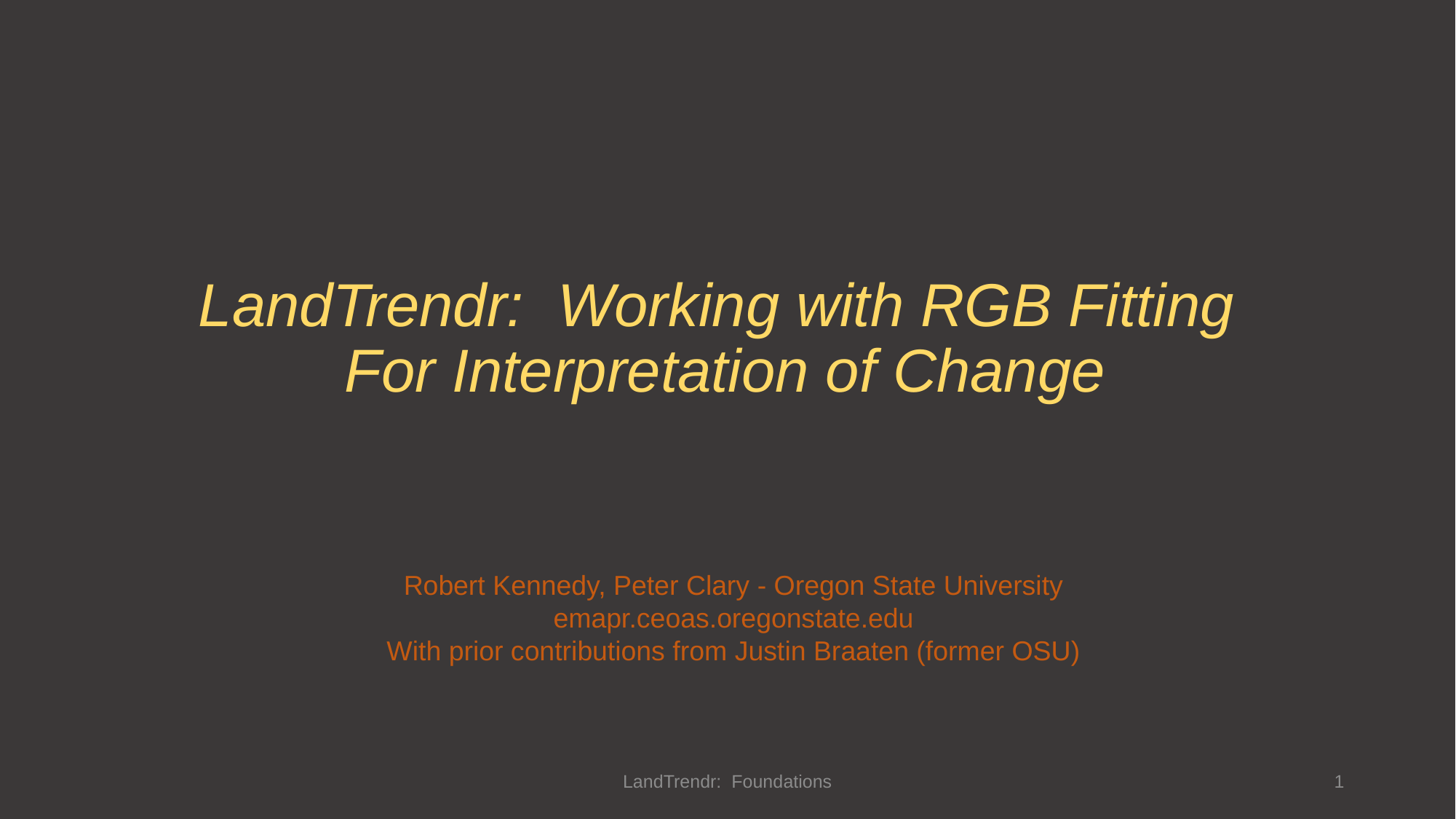

# LandTrendr:  Working with RGB Fitting For Interpretation of Change
Robert Kennedy, Peter Clary - Oregon State University
emapr.ceoas.oregonstate.edu
With prior contributions from Justin Braaten (former OSU)
LandTrendr:  Foundations
1